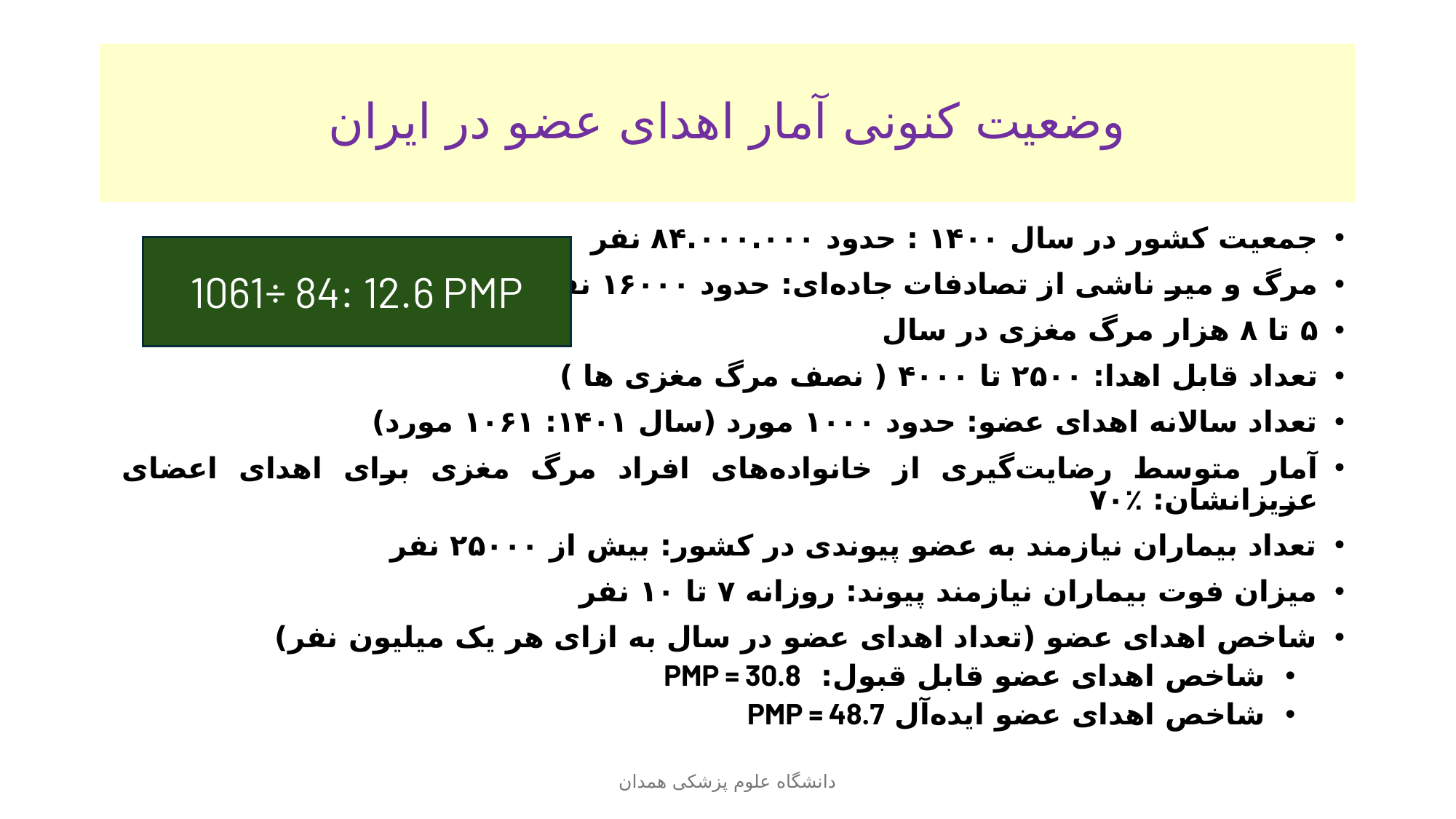

# وضعیت کنونی آمار اهدای عضو در ایران
جمعیت کشور در سال ۱۴۰۰ : حدود ۸۴.۰۰۰.۰۰۰ نفر
مرگ و میر ناشی از تصادفات جاده‌ای: حدود ۱۶۰۰۰ نفر
۵ تا ۸ هزار مرگ مغزی در سال
تعداد قابل اهدا: ۲۵۰۰ تا ۴۰۰۰ ( نصف مرگ مغزی ها )
تعداد سالانه اهدای عضو: حدود ۱۰۰۰ مورد (سال ۱۴۰۱: ۱۰۶۱ مورد)
آمار متوسط رضایت‌گیری از خانواده‌های افراد مرگ مغزی برای اهدای اعضای عزیزانشان: ٪۷۰
تعداد بیماران نیازمند به عضو پیوندی در کشور: بیش از ۲۵۰۰۰ نفر
میزان فوت بیماران نیازمند پیوند: روزانه ۷ تا ۱۰ نفر
شاخص اهدای عضو (تعداد اهدای عضو در سال به ازای هر یک میلیون نفر)
شاخص اهدای عضو قابل قبول:  PMP = 30.8
شاخص اهدای عضو ایده‌آل PMP = 48.7
1061÷ 84: 12.6 PMP
دانشگاه علوم پزشکی همدان